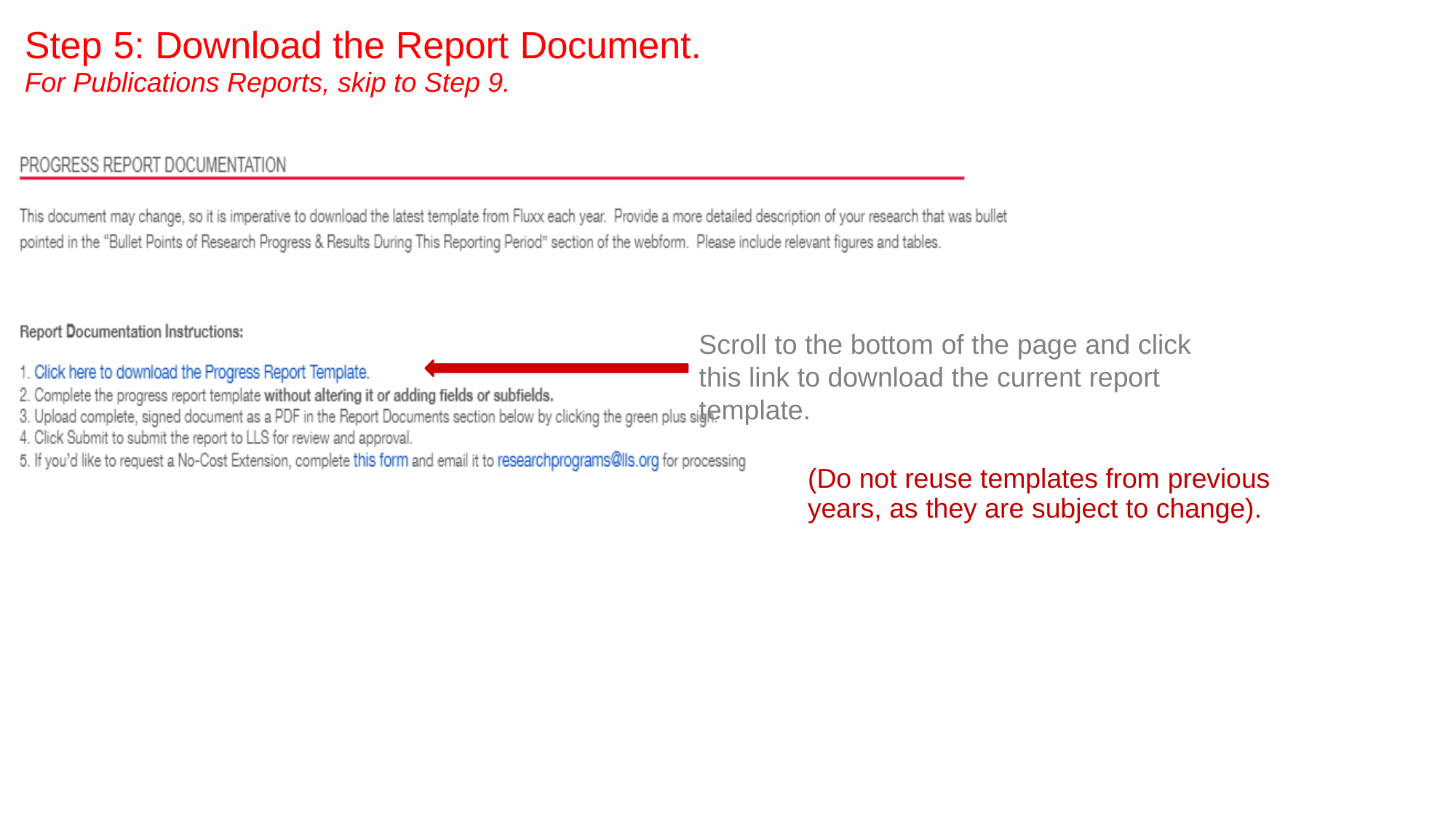

# Step 5: Download the Report Document.
For Publications Reports, skip to Step 9.

Scroll to the bottom of the page and click this link to download the current report template.

(Do not reuse templates from previous years, as they are subject to change).